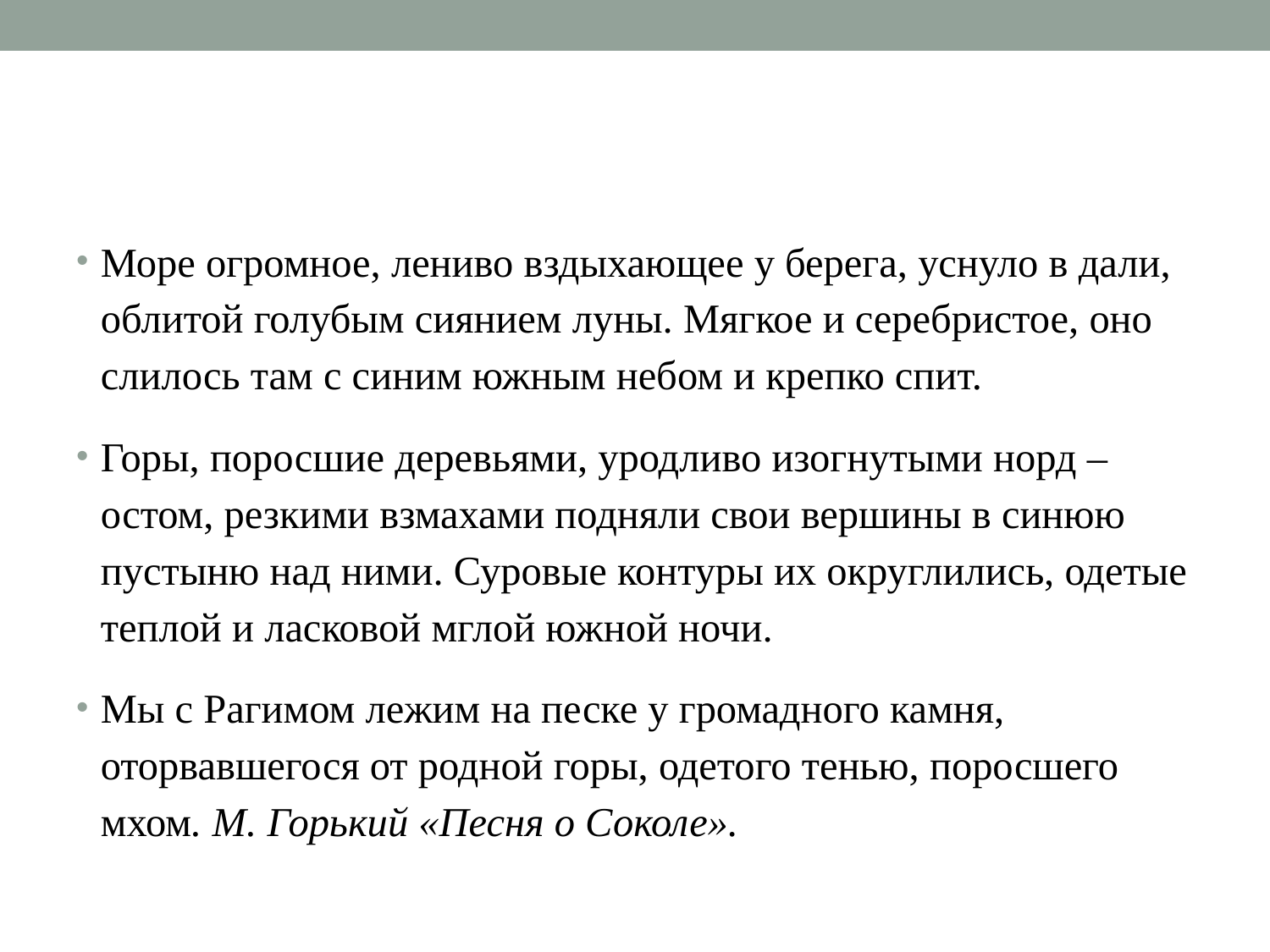

#
Море огромное, лениво вздыхающее у берега, уснуло в дали, облитой голубым сиянием луны. Мягкое и серебристое, оно слилось там с синим южным небом и крепко спит.
Горы, поросшие деревьями, уродливо изогнутыми норд – остом, резкими взмахами подняли свои вершины в синюю пустыню над ними. Суровые контуры их округлились, одетые теплой и ласковой мглой южной ночи.
Мы с Рагимом лежим на песке у громадного камня, оторвавшегося от родной горы, одетого тенью, поросшего мхом. М. Горький «Песня о Соколе».